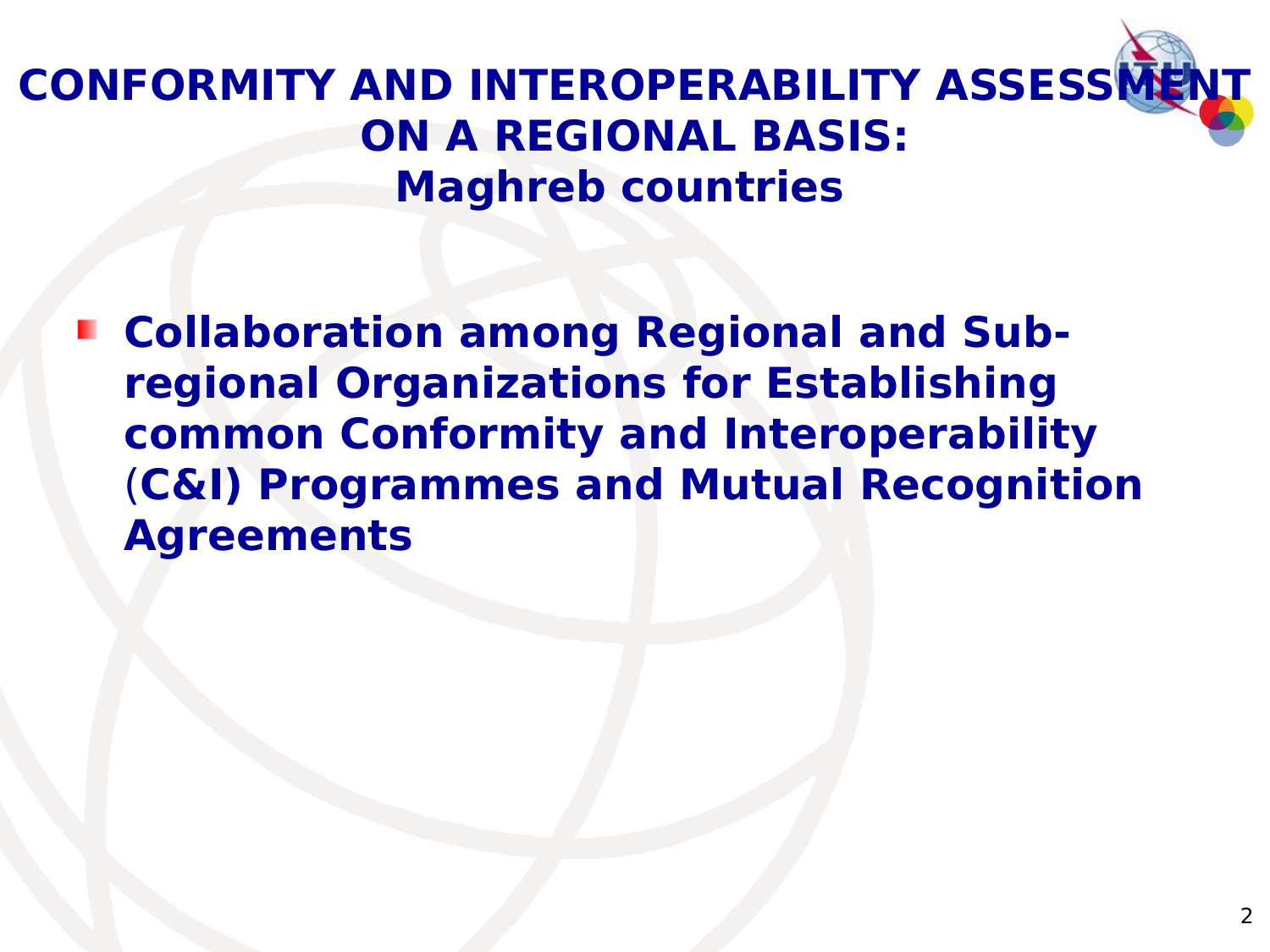

# CONFORMITY AND INTEROPERABILITY ASSESSMENT ON A REGIONAL BASIS: Maghreb countries

Collaboration among Regional and Sub-regional Organizations for Establishing common Conformity and Interoperability (C&I) Programmes and Mutual Recognition Agreements

2